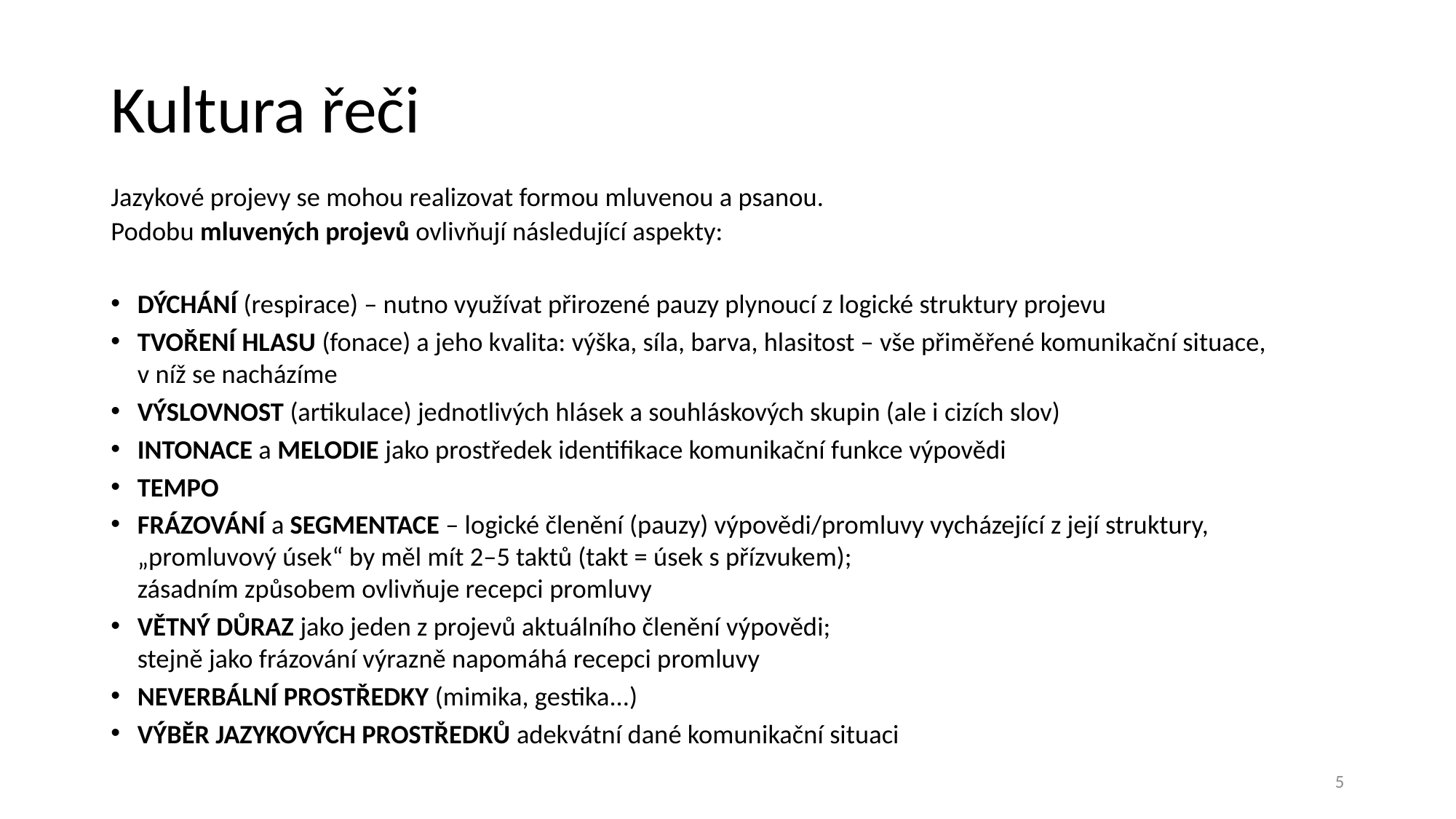

# Kultura řeči
Jazykové projevy se mohou realizovat formou mluvenou a psanou.
Podobu mluvených projevů ovlivňují následující aspekty:

DÝCHÁNÍ (respirace) – nutno využívat přirozené pauzy plynoucí z logické struktury projevu
TVOŘENÍ HLASU (fonace) a jeho kvalita: výška, síla, barva, hlasitost – vše přiměřené komunikační situace,
v níž se nacházíme
VÝSLOVNOST (artikulace) jednotlivých hlásek a souhláskových skupin (ale i cizích slov)
INTONACE a MELODIE jako prostředek identifikace komunikační funkce výpovědi
TEMPO
FRÁZOVÁNÍ a SEGMENTACE – logické členění (pauzy) výpovědi/promluvy vycházející z její struktury,
„promluvový úsek“ by měl mít 2–5 taktů (takt = úsek s přízvukem);
zásadním způsobem ovlivňuje recepci promluvy
VĚTNÝ DŮRAZ jako jeden z projevů aktuálního členění výpovědi;
stejně jako frázování výrazně napomáhá recepci promluvy
NEVERBÁLNÍ PROSTŘEDKY (mimika, gestika...)
VÝBĚR JAZYKOVÝCH PROSTŘEDKŮ adekvátní dané komunikační situaci

5